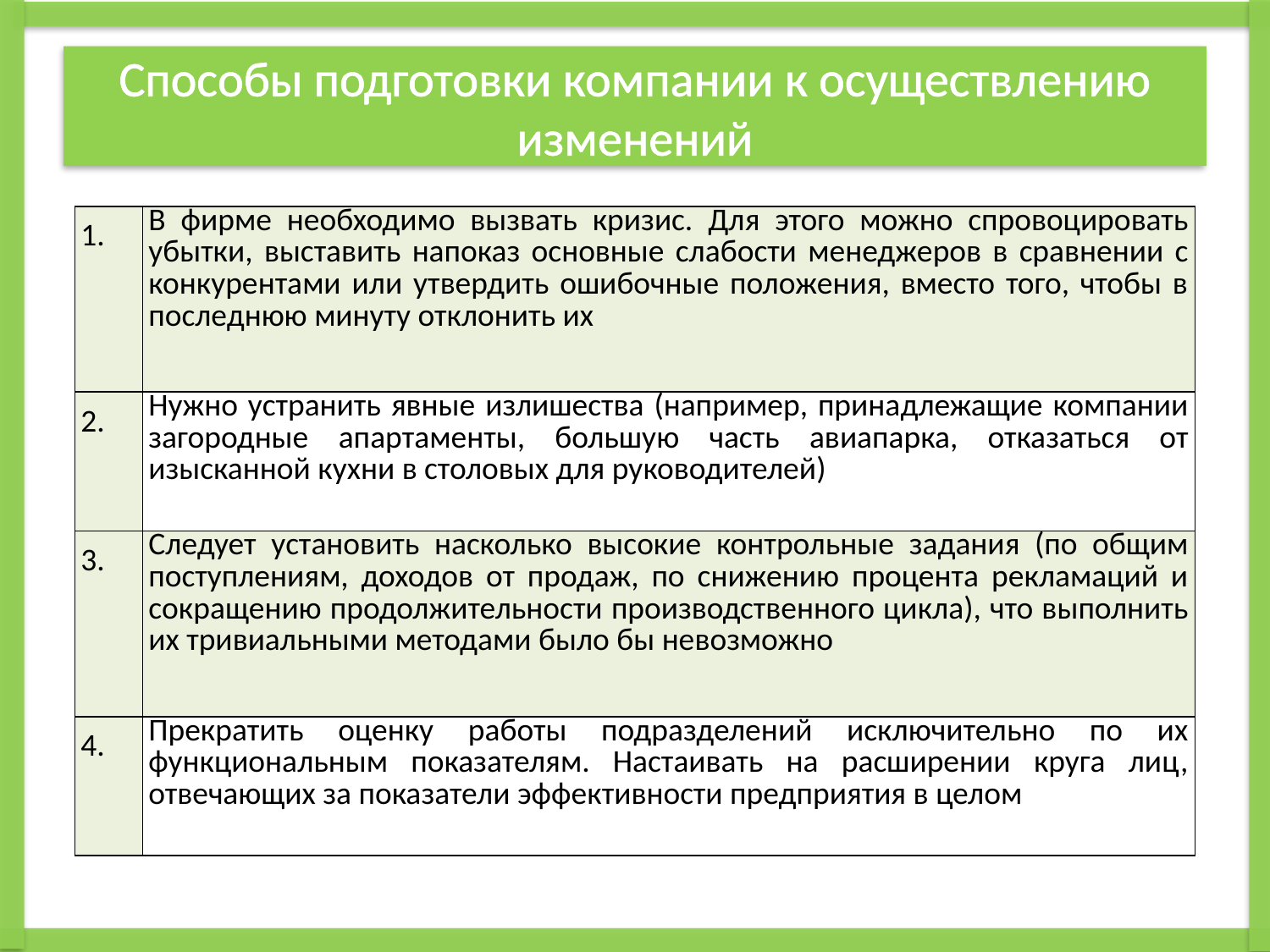

# Способы подготовки компании к осуществлению изменений
| 1. | В фирме необходимо вызвать кризис. Для этого можно спровоцировать убытки, выставить напоказ основные слабости менеджеров в сравнении с конкурентами или утвердить ошибочные положения, вместо того, чтобы в последнюю минуту отклонить их |
| --- | --- |
| 2. | Нужно устранить явные излишества (например, принадлежащие компании загородные апартаменты, большую часть авиапарка, отказаться от изысканной кухни в столовых для руководителей) |
| 3. | Следует установить насколько высокие контрольные задания (по общим поступлениям, доходов от продаж, по снижению процента рекламаций и сокращению продолжительности производственного цикла), что выполнить их тривиальными методами было бы невозможно |
| 4. | Прекратить оценку работы подразделений исключительно по их функциональным показателям. Настаивать на расширении круга лиц, отвечающих за показатели эффективности предприятия в целом |